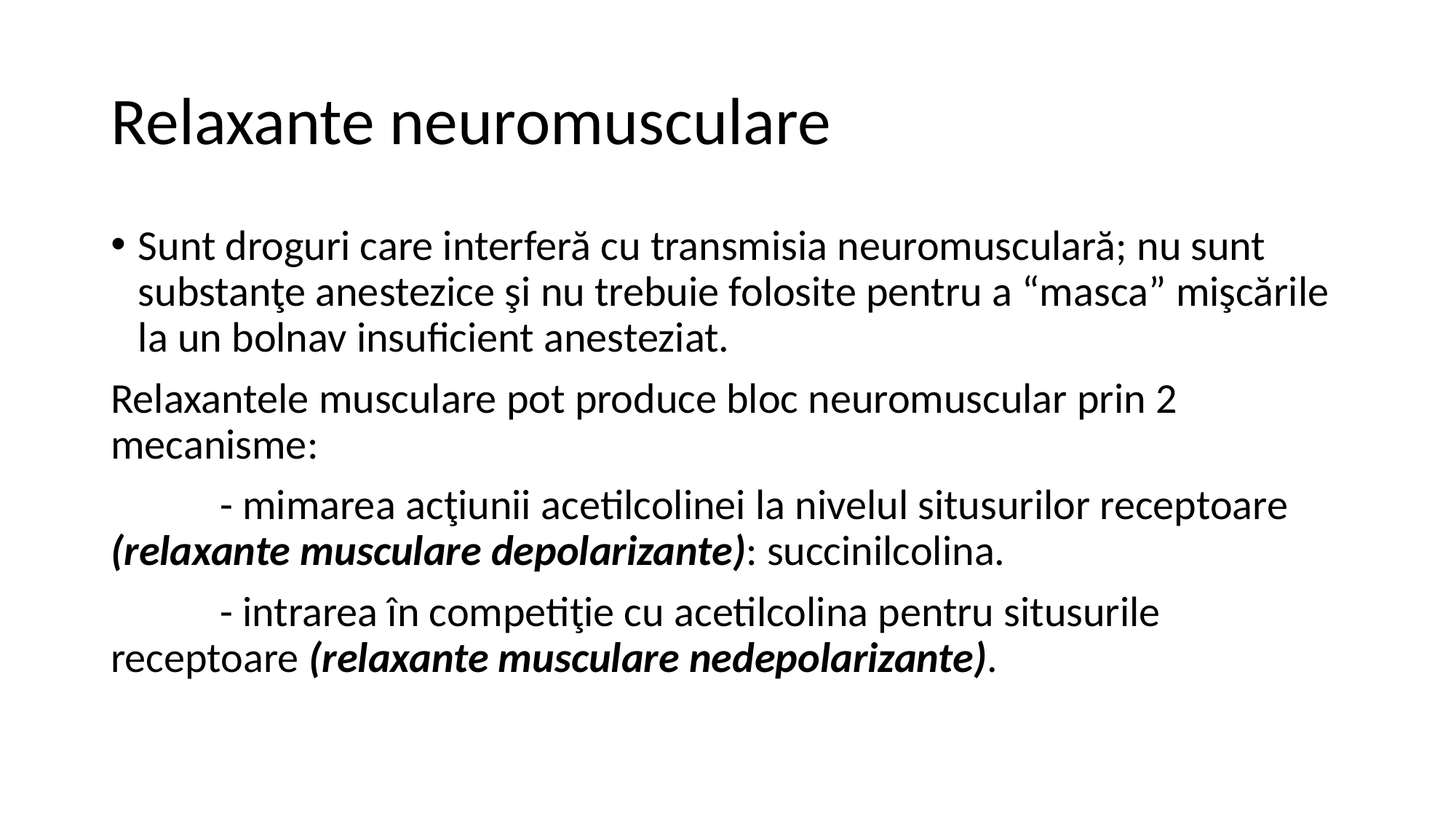

# Relaxante neuromusculare
Sunt droguri care interferă cu transmisia neuromusculară; nu sunt substanţe anestezice şi nu trebuie folosite pentru a “masca” mişcările la un bolnav insuficient anesteziat.
Relaxantele musculare pot produce bloc neuromuscular prin 2 mecanisme:
	- mimarea acţiunii acetilcolinei la nivelul situsurilor receptoare (relaxante musculare depolarizante): succinilcolina.
	- intrarea în competiţie cu acetilcolina pentru situsurile receptoare (relaxante musculare nedepolarizante).